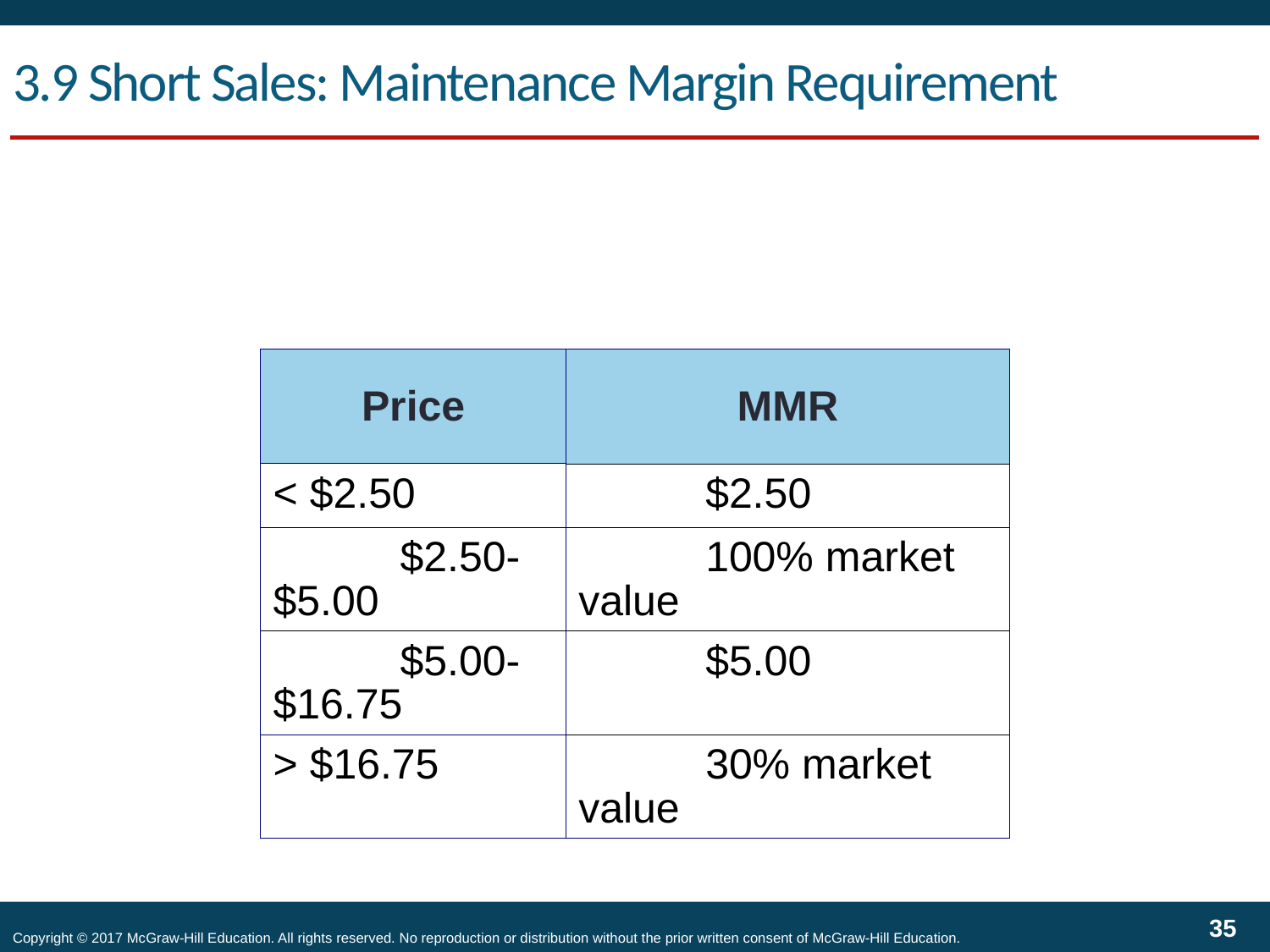

# 3.9 Short Sales: Maintenance Margin Requirement

| Price | MMR |
| --- | --- |
| < $2.50 | $2.50 |
| $2.50-$5.00 | 100% market value |
| $5.00-$16.75 | $5.00 |
| > $16.75 | 30% market value |